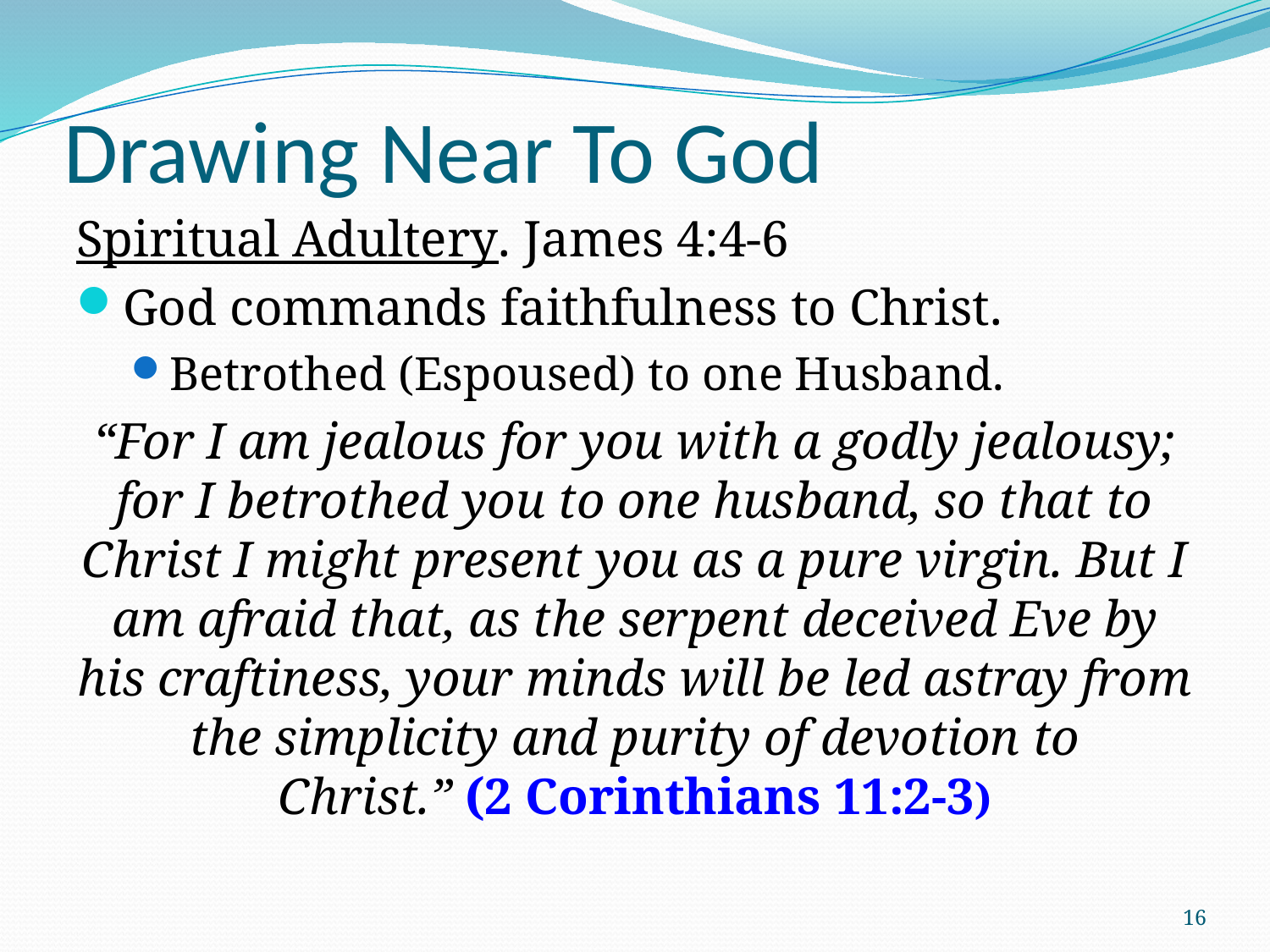

# Drawing Near To God
Spiritual Adultery. James 4:4-6
God commands faithfulness to Christ.
Betrothed (Espoused) to one Husband.
“For I am jealous for you with a godly jealousy; for I betrothed you to one husband, so that to Christ I might present you as a pure virgin. But I am afraid that, as the serpent deceived Eve by his craftiness, your minds will be led astray from the simplicity and purity of devotion to Christ.” (2 Corinthians 11:2-3)
16